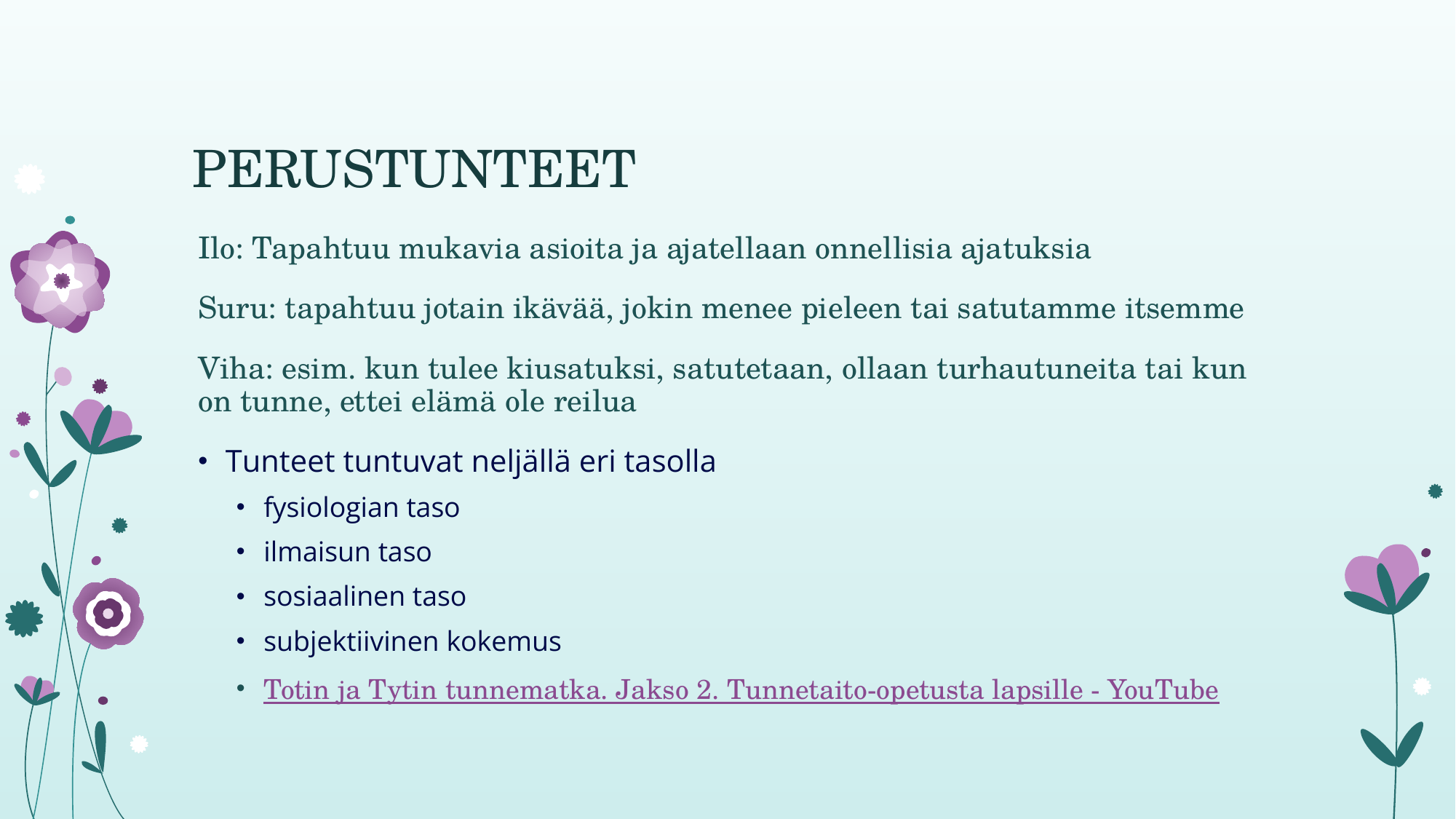

# PERUSTUNTEET
Ilo: Tapahtuu mukavia asioita ja ajatellaan onnellisia ajatuksia
Suru: tapahtuu jotain ikävää, jokin menee pieleen tai satutamme itsemme
Viha: esim. kun tulee kiusatuksi, satutetaan, ollaan turhautuneita tai kun on tunne, ettei elämä ole reilua
Tunteet tuntuvat neljällä eri tasolla
fysiologian taso
ilmaisun taso
sosiaalinen taso
subjektiivinen kokemus
Totin ja Tytin tunnematka. Jakso 2. Tunnetaito-opetusta lapsille - YouTube